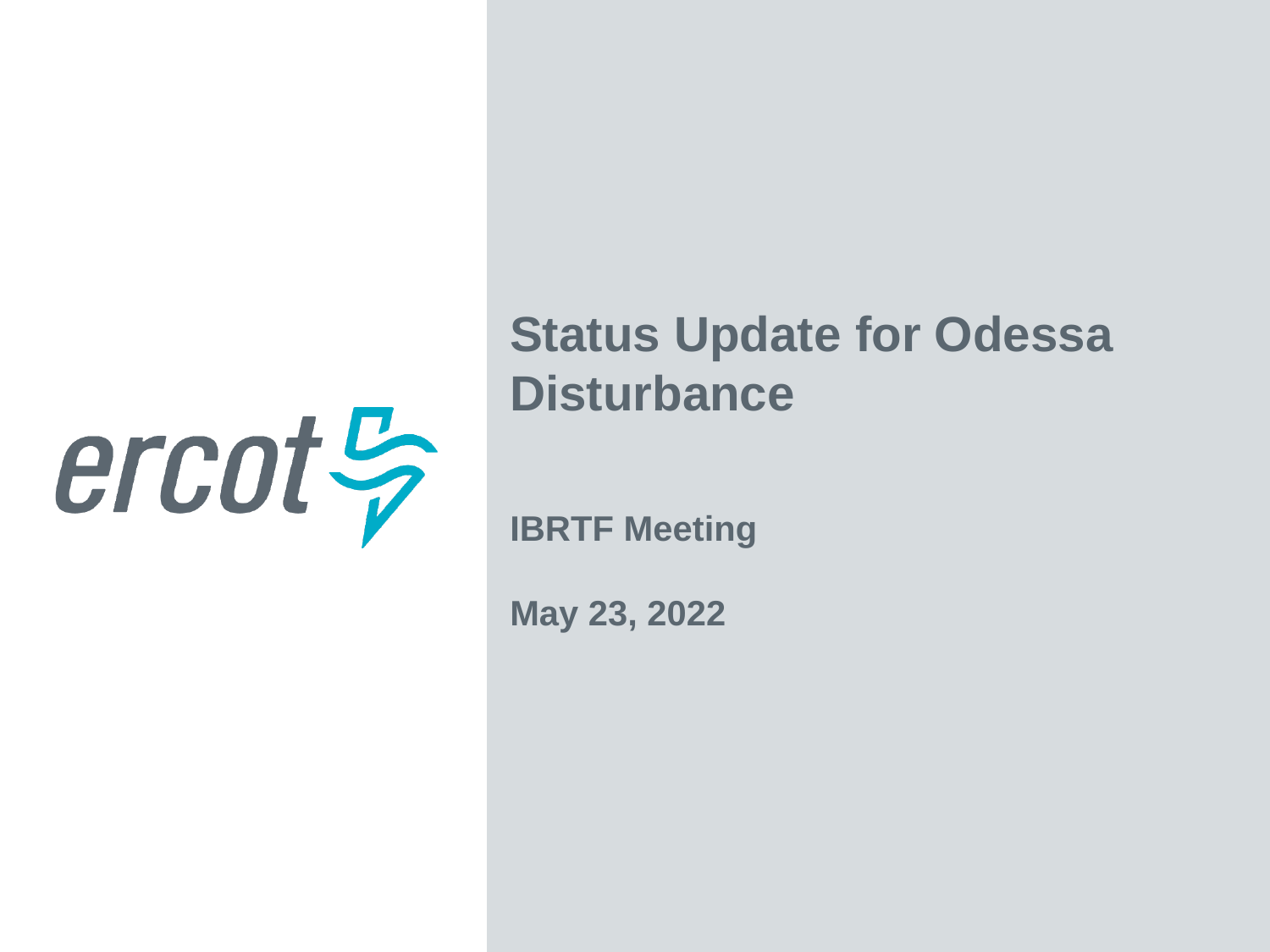

Status Update for Odessa Disturbance

IBRTF Meeting

May 23, 2022